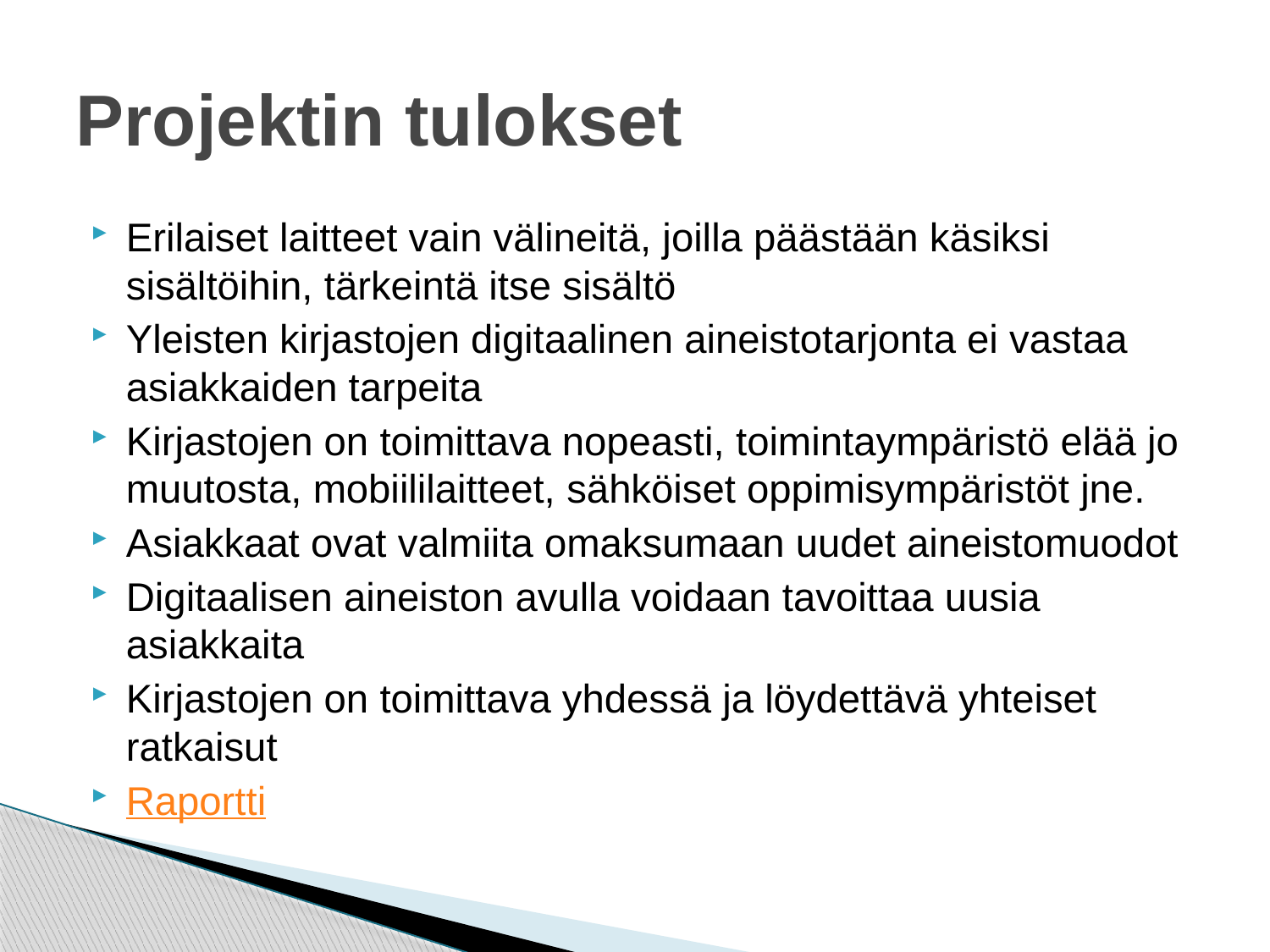

# Projektin tulokset
Erilaiset laitteet vain välineitä, joilla päästään käsiksi sisältöihin, tärkeintä itse sisältö
Yleisten kirjastojen digitaalinen aineistotarjonta ei vastaa asiakkaiden tarpeita
Kirjastojen on toimittava nopeasti, toimintaympäristö elää jo muutosta, mobiililaitteet, sähköiset oppimisympäristöt jne.
Asiakkaat ovat valmiita omaksumaan uudet aineistomuodot
Digitaalisen aineiston avulla voidaan tavoittaa uusia asiakkaita
Kirjastojen on toimittava yhdessä ja löydettävä yhteiset ratkaisut
Raportti